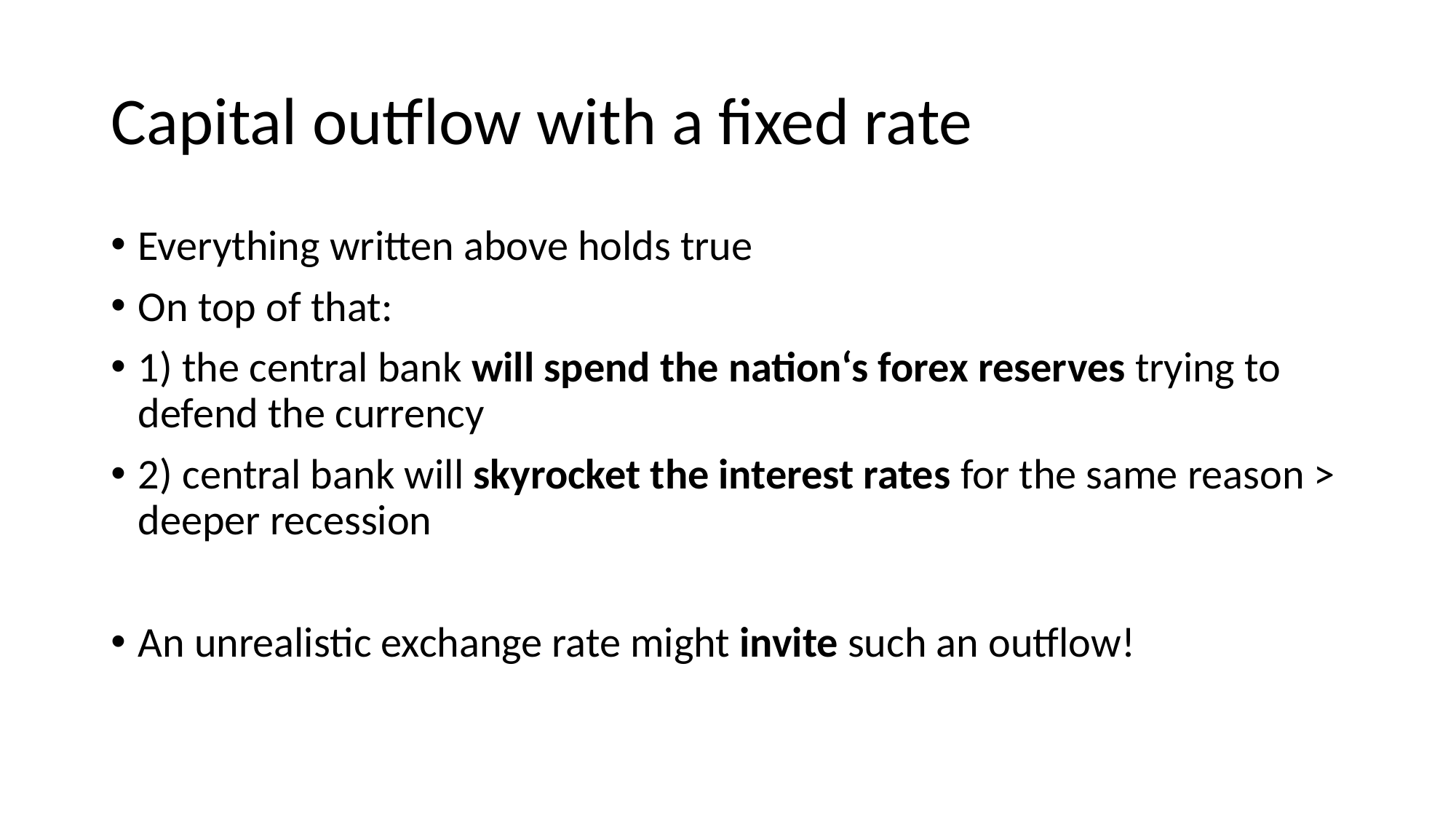

# Capital outflow with a fixed rate
Everything written above holds true
On top of that:
1) the central bank will spend the nation‘s forex reserves trying to defend the currency
2) central bank will skyrocket the interest rates for the same reason > deeper recession

An unrealistic exchange rate might invite such an outflow!